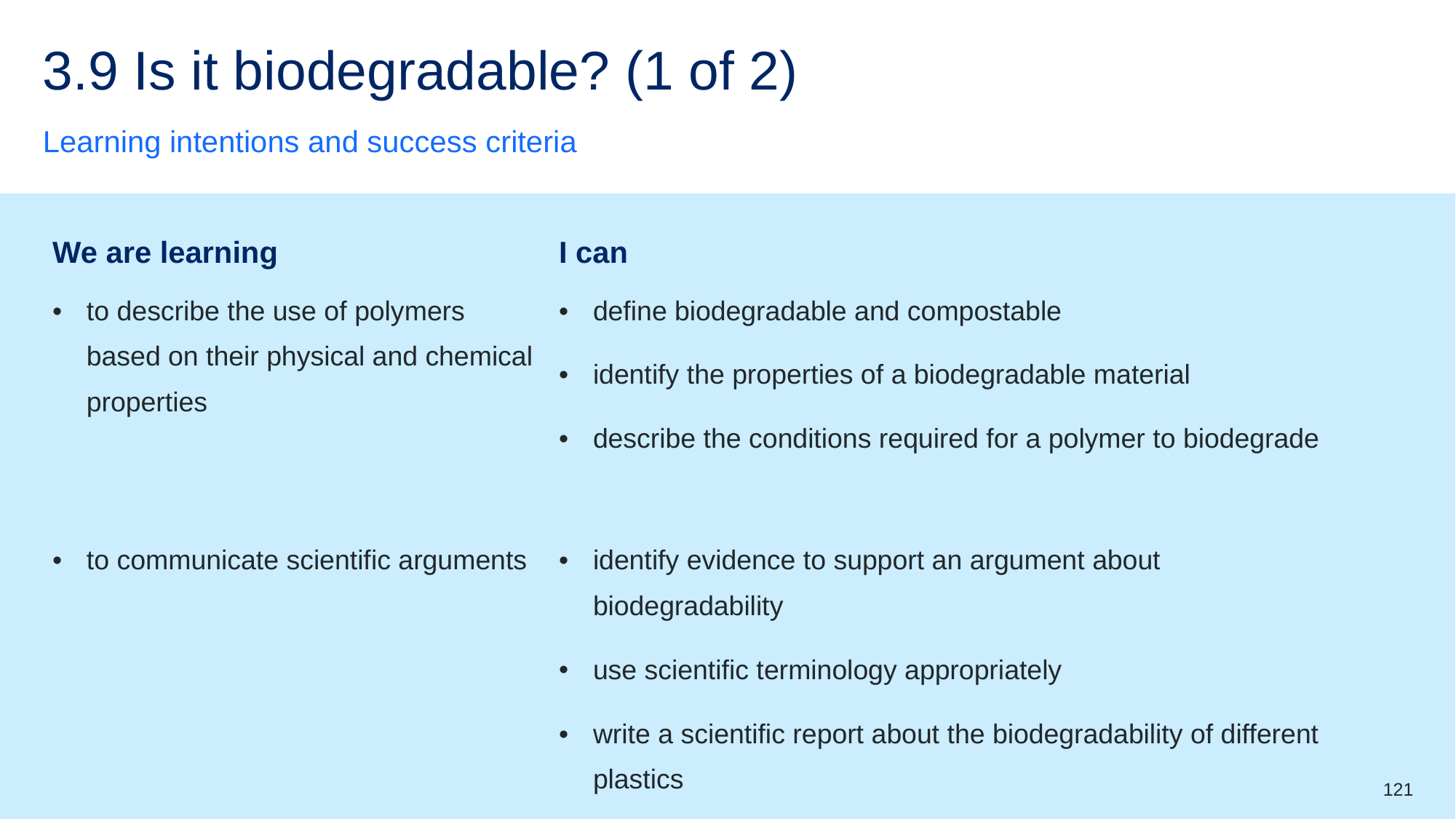

# 3.9 Is it biodegradable? (1 of 2)
Learning intentions and success criteria
| We are learning | I can |
| --- | --- |
| to describe the use of polymers based on their physical and chemical properties | define biodegradable and compostable identify the properties of a biodegradable material describe the conditions required for a polymer to biodegrade |
| to communicate scientific arguments | identify evidence to support an argument about biodegradability use scientific terminology appropriately write a scientific report about the biodegradability of different plastics |
121